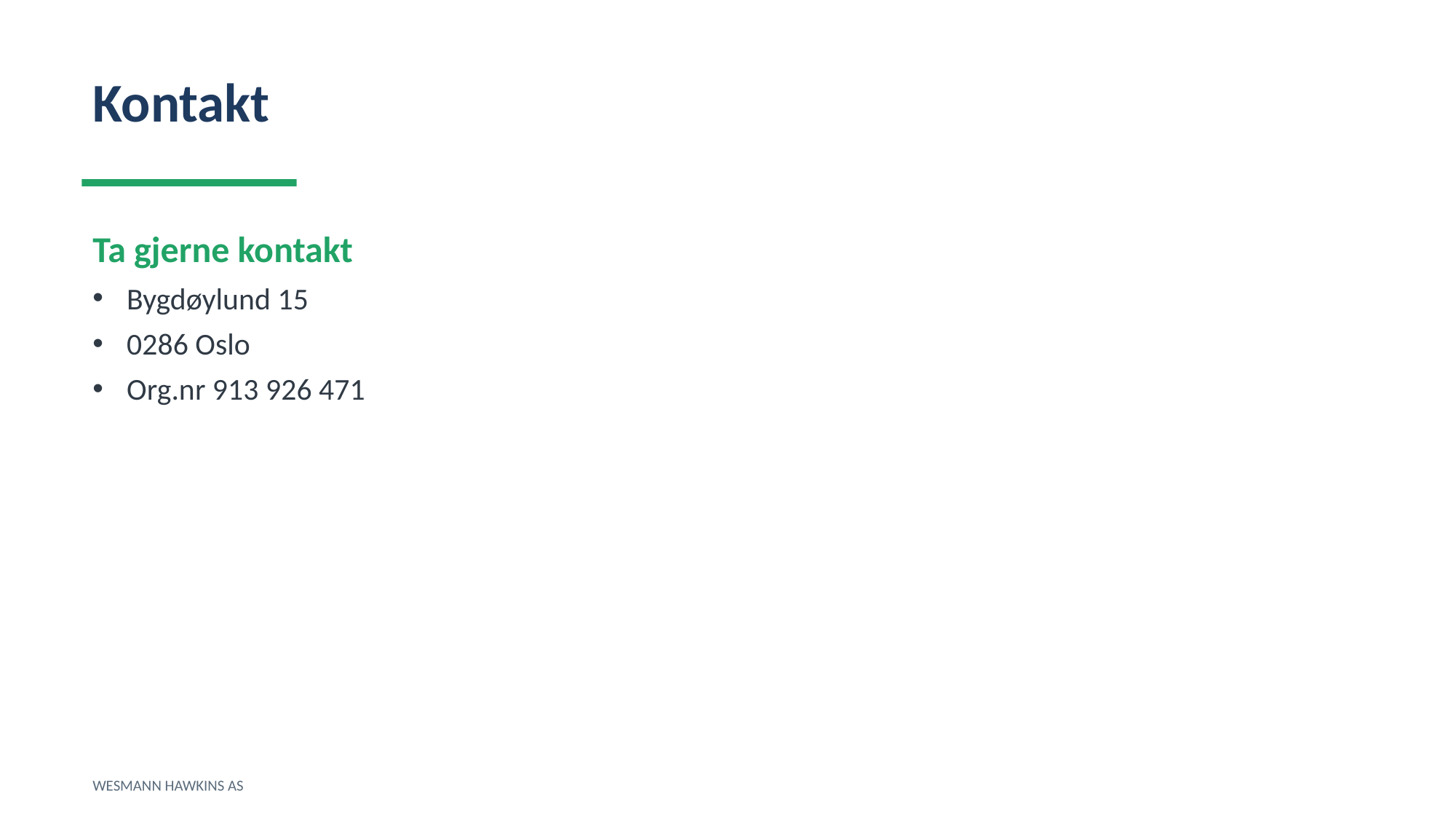

Kontakt

Ta gjerne kontakt
Bygdøylund 15
0286 Oslo
Org.nr 913 926 471
WESMANN HAWKINS AS